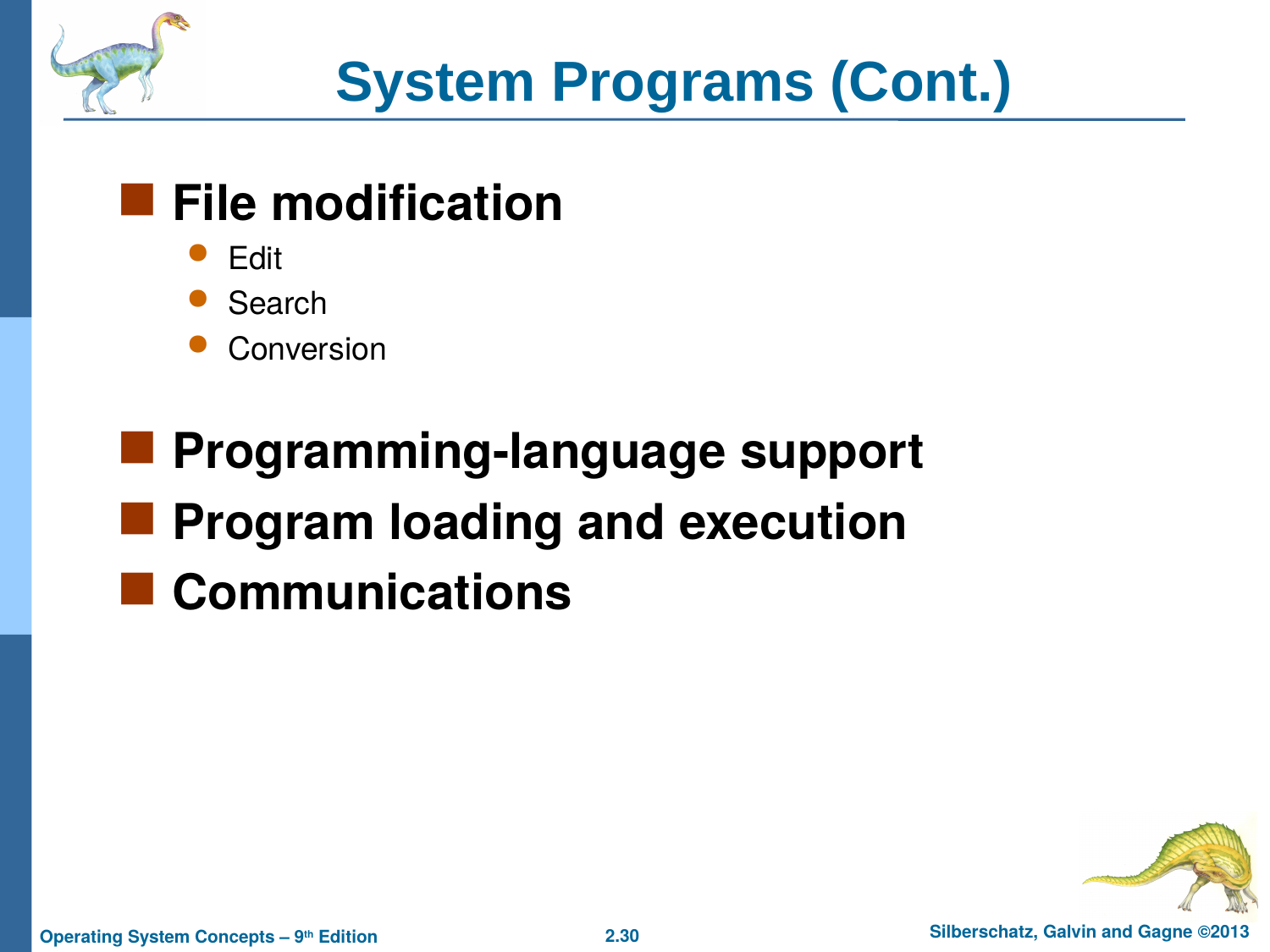

# System Programs (Cont.)
File modification
Edit
Search
Conversion

Programming-language support
Program loading and execution
Communications